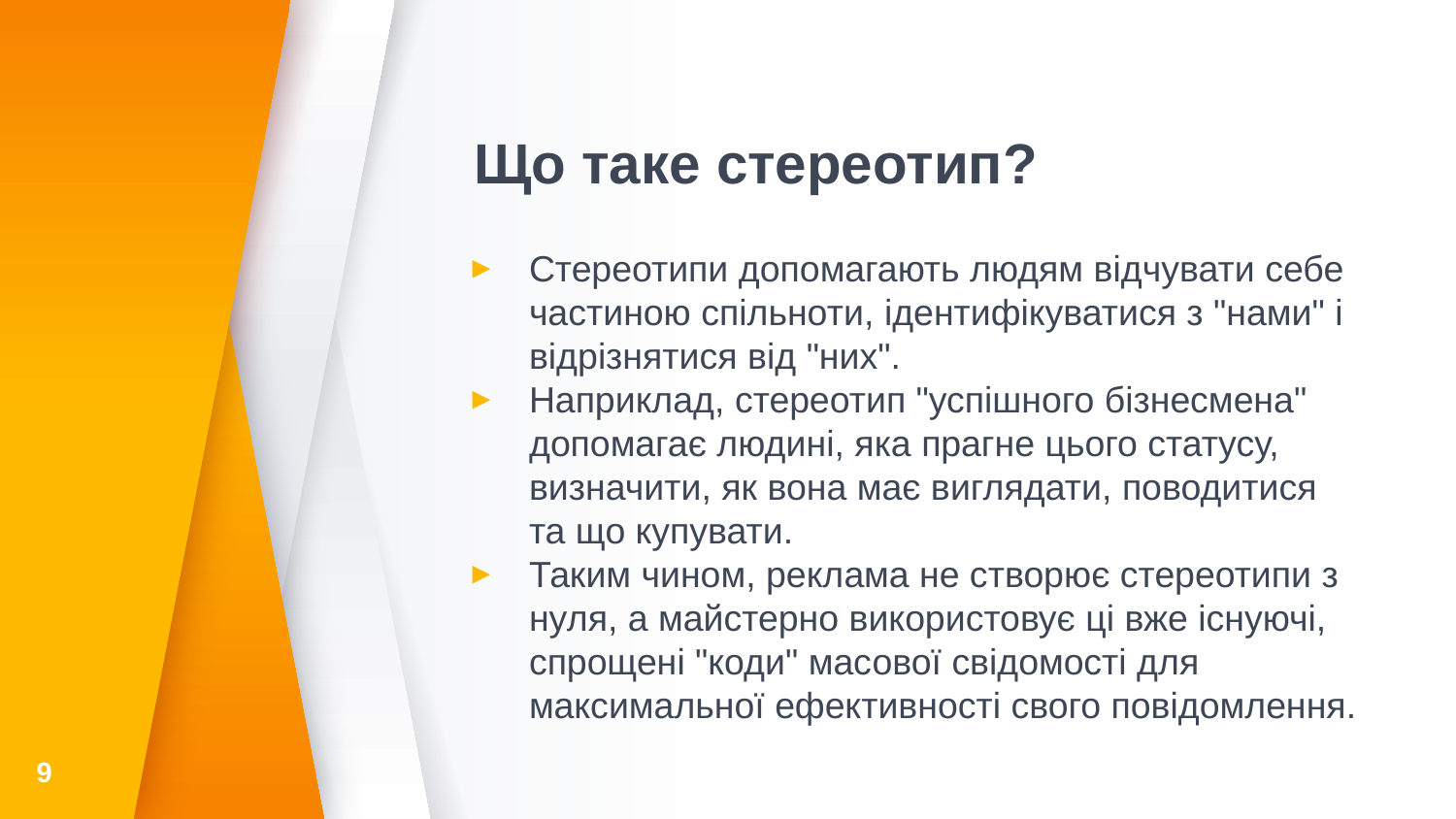

# Що таке стереотип?
Стереотипи допомагають людям відчувати себе частиною спільноти, ідентифікуватися з "нами" і відрізнятися від "них".
Наприклад, стереотип "успішного бізнесмена" допомагає людині, яка прагне цього статусу, визначити, як вона має виглядати, поводитися та що купувати.
Таким чином, реклама не створює стереотипи з нуля, а майстерно використовує ці вже існуючі, спрощені "коди" масової свідомості для максимальної ефективності свого повідомлення.
9